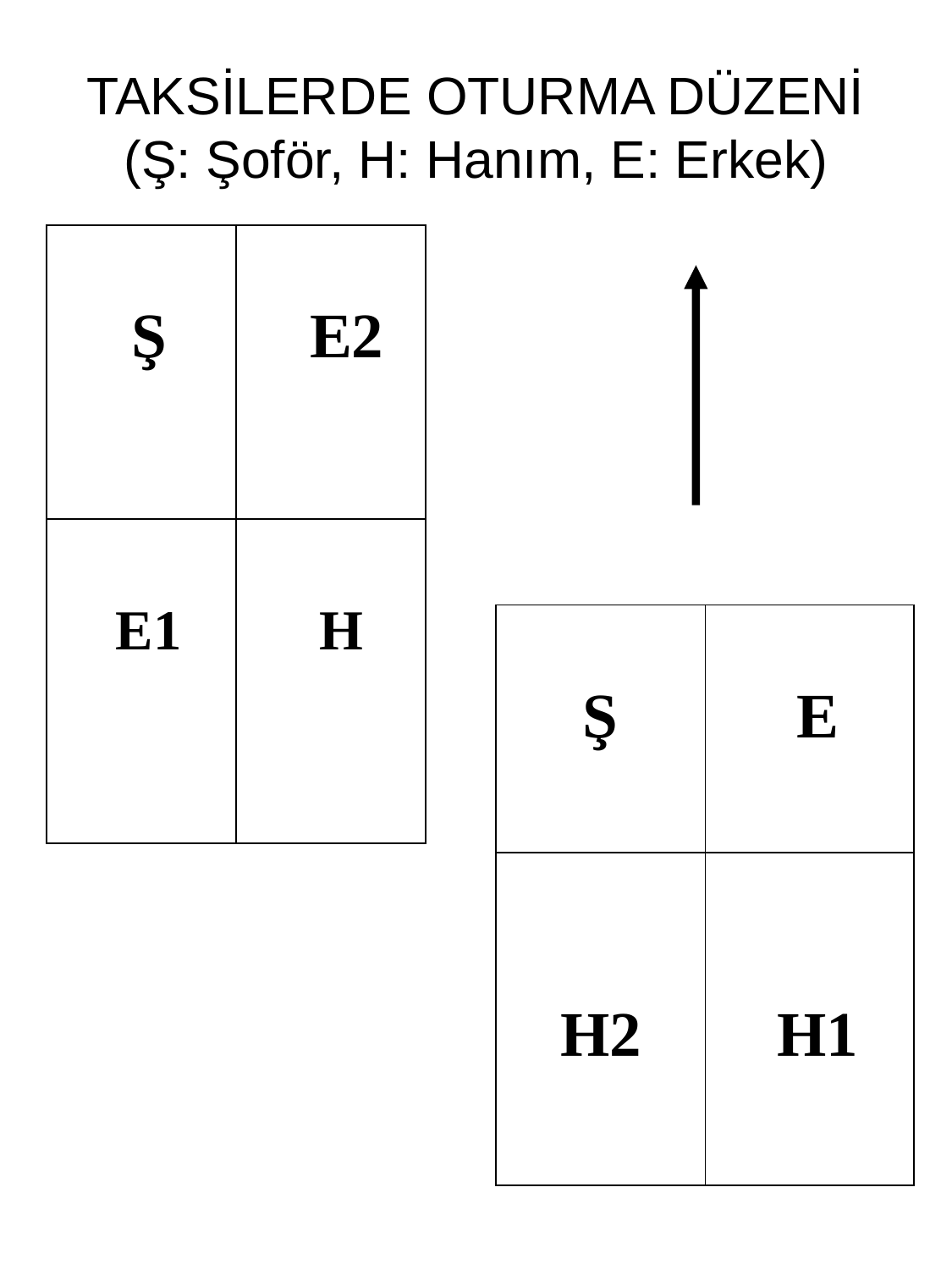

# TAKSİLERDE OTURMA DÜZENİ (Ş: Şoför, H: Hanım, E: Erkek)
| Ş | E2 |
| --- | --- |
| E1 | H |

| Ş | E |
| --- | --- |
| H2 | H1 |